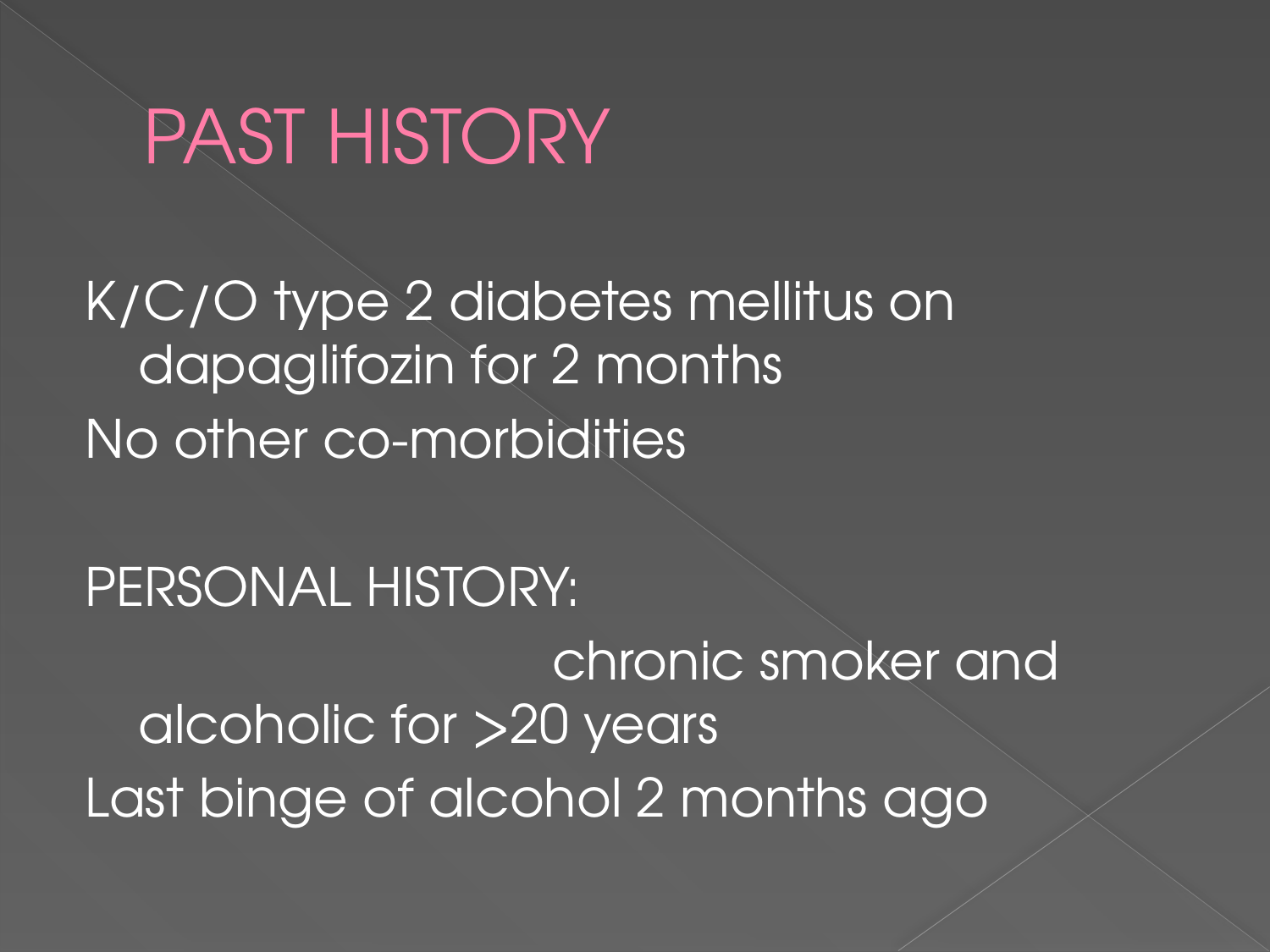

# PAST HISTORY
K/C/O type 2 diabetes mellitus on dapaglifozin for 2 months
No other co-morbidities

PERSONAL HISTORY:
                                chronic smoker and alcoholic for >20 years
Last binge of alcohol 2 months ago